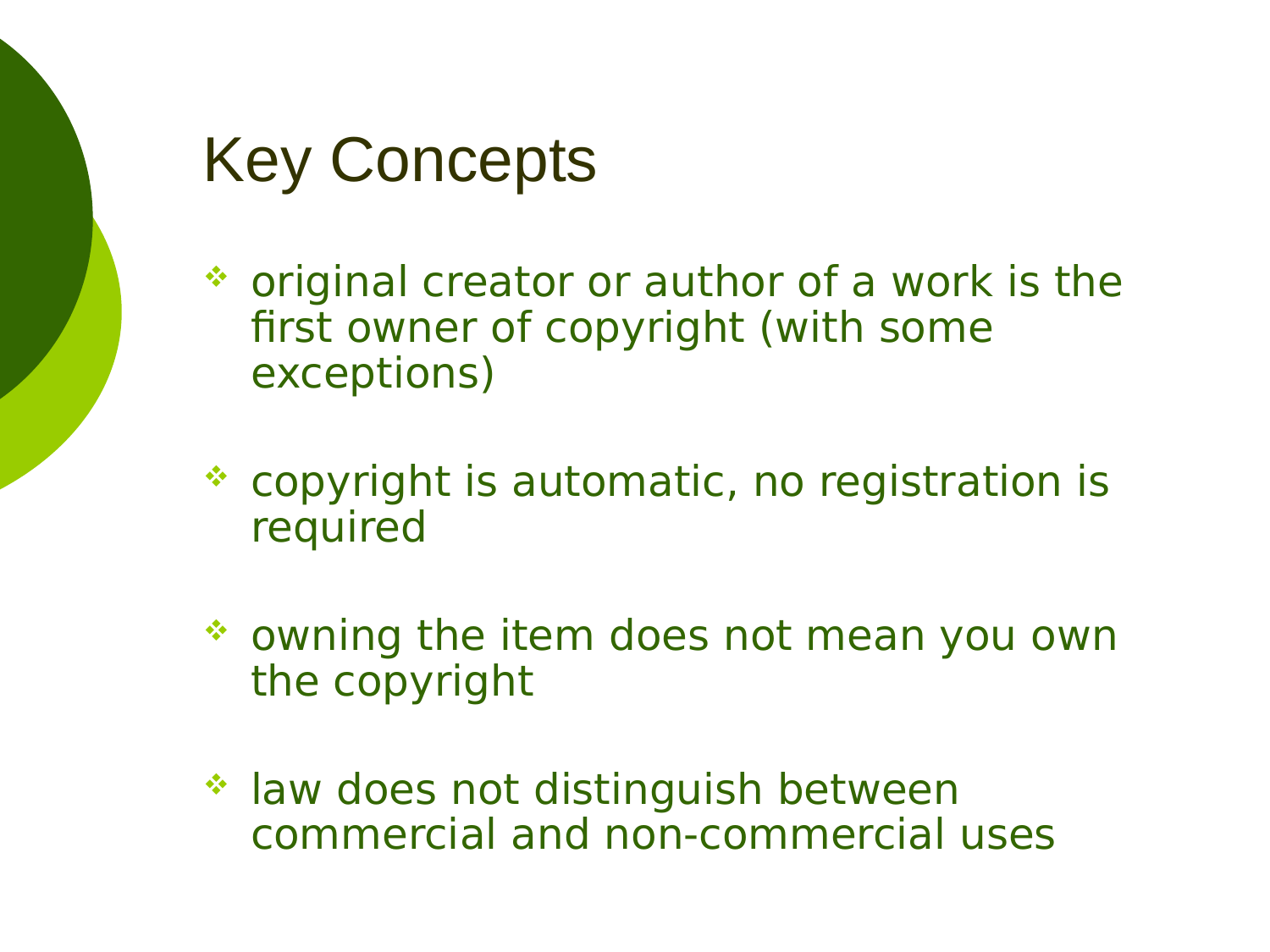

# Key Concepts
original creator or author of a work is the first owner of copyright (with some exceptions)

copyright is automatic, no registration is required

owning the item does not mean you own the copyright

law does not distinguish between commercial and non-commercial uses

7